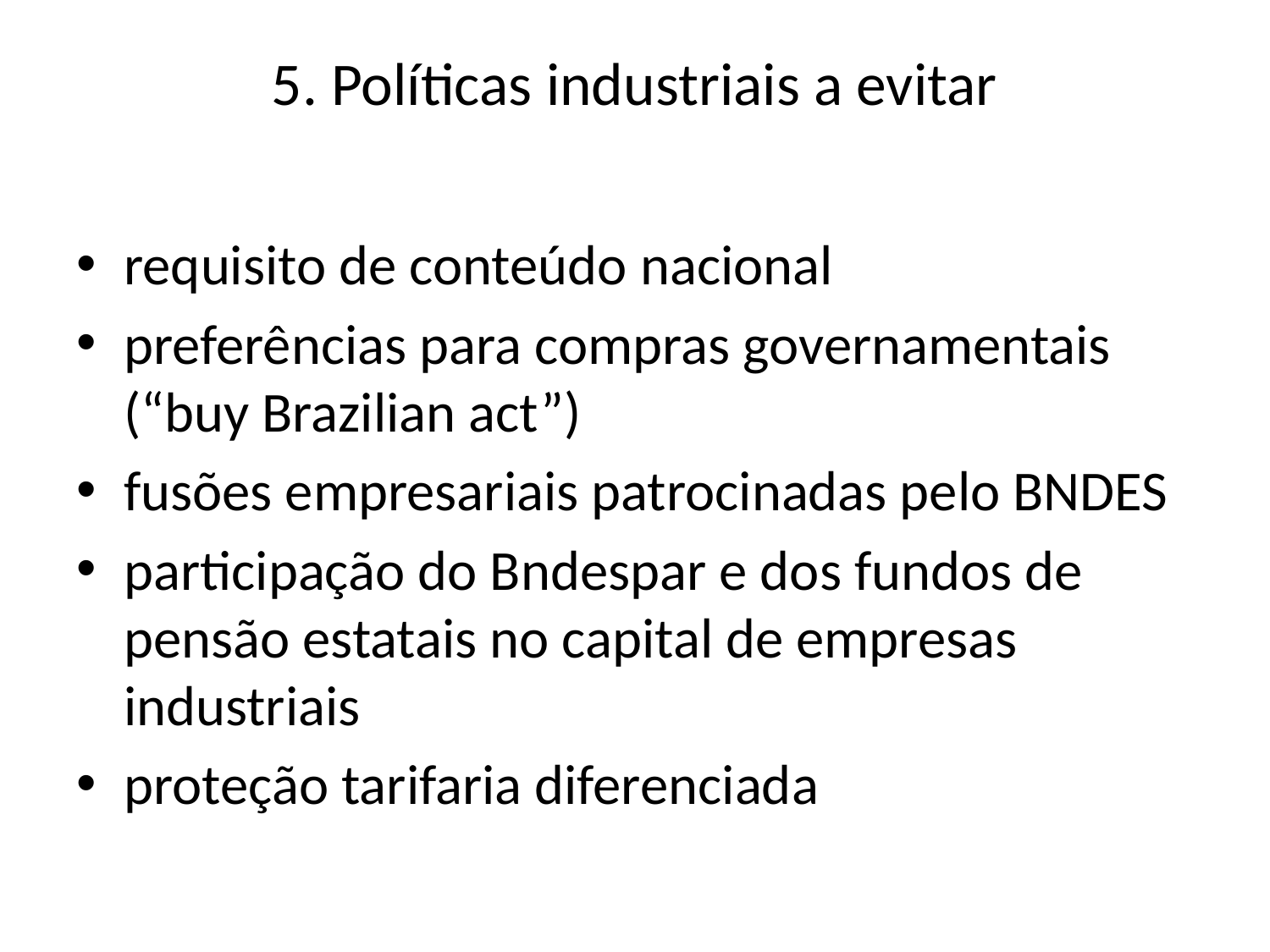

# 5. Políticas industriais a evitar
requisito de conteúdo nacional
preferências para compras governamentais (“buy Brazilian act”)
fusões empresariais patrocinadas pelo BNDES
participação do Bndespar e dos fundos de pensão estatais no capital de empresas industriais
proteção tarifaria diferenciada